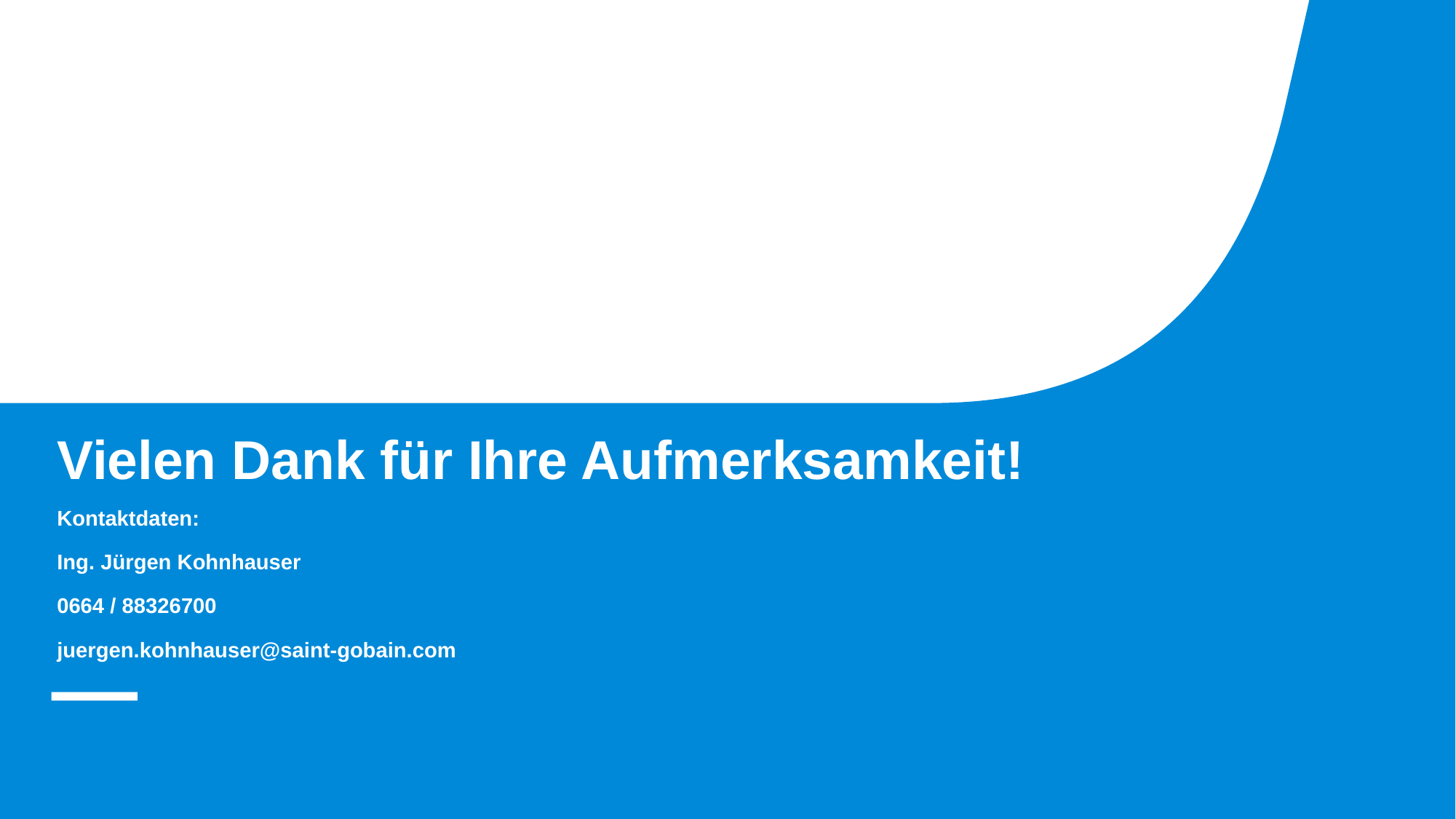

# Vielen Dank für Ihre Aufmerksamkeit!
Kontaktdaten:
Ing. Jürgen Kohnhauser
0664 / 88326700
juergen.kohnhauser@saint-gobain.com